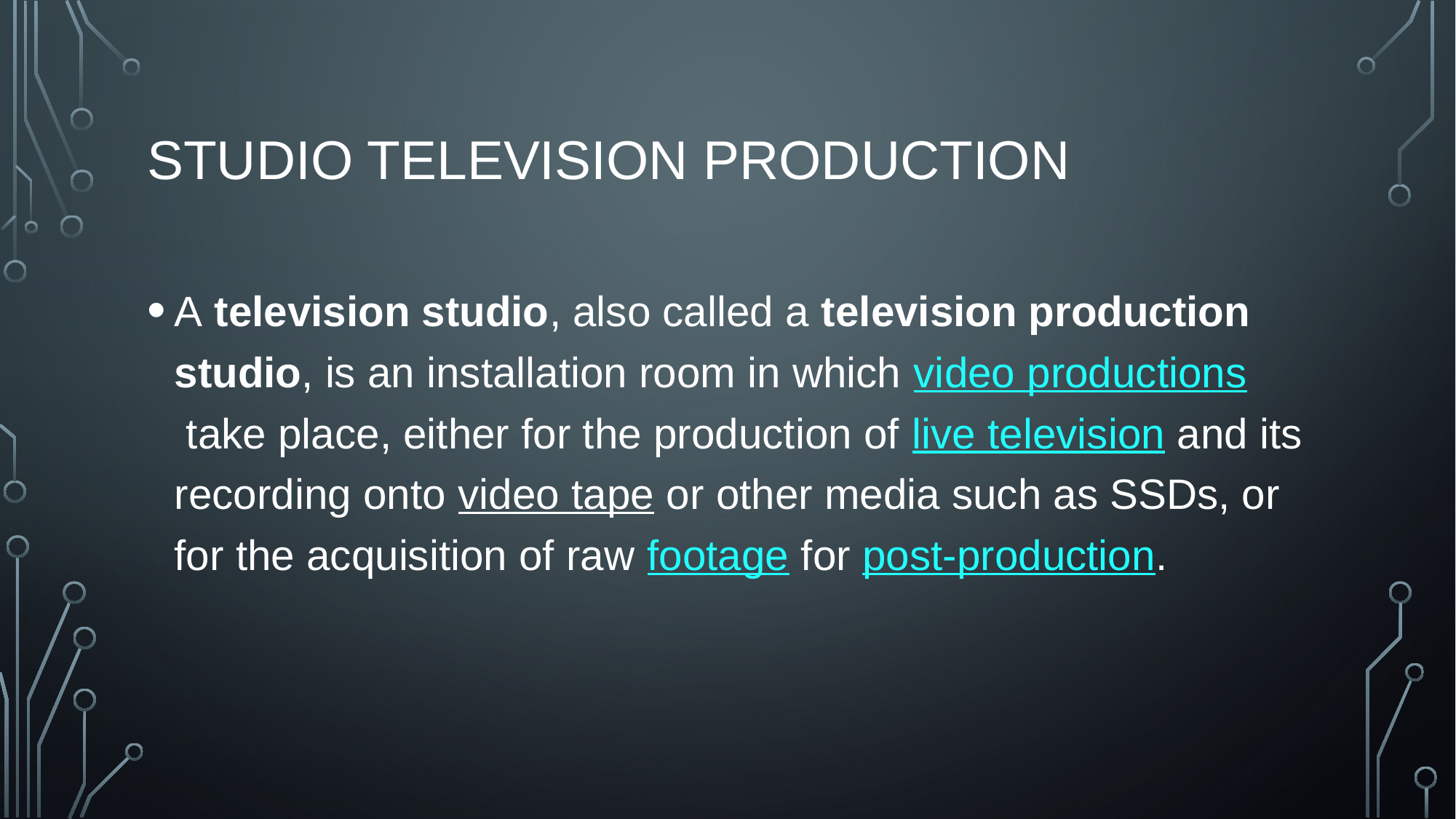

# Studio television production
A television studio, also called a television production studio, is an installation room in which video productions take place, either for the production of live television and its recording onto video tape or other media such as SSDs, or for the acquisition of raw footage for post-production.